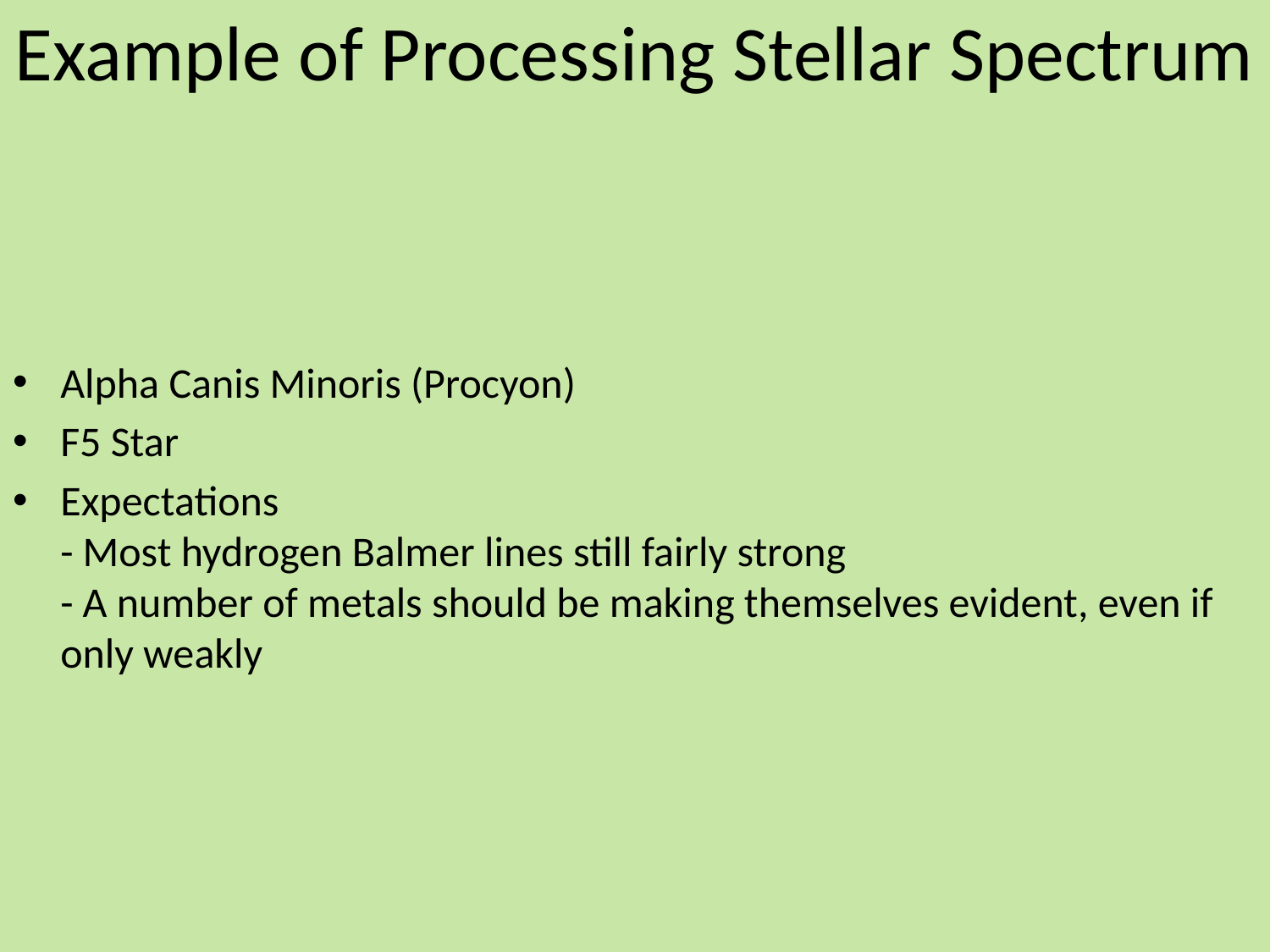

# Example of Processing Stellar Spectrum
Alpha Canis Minoris (Procyon)
F5 Star
Expectations
- Most hydrogen Balmer lines still fairly strong
- A number of metals should be making themselves evident, even if only weakly